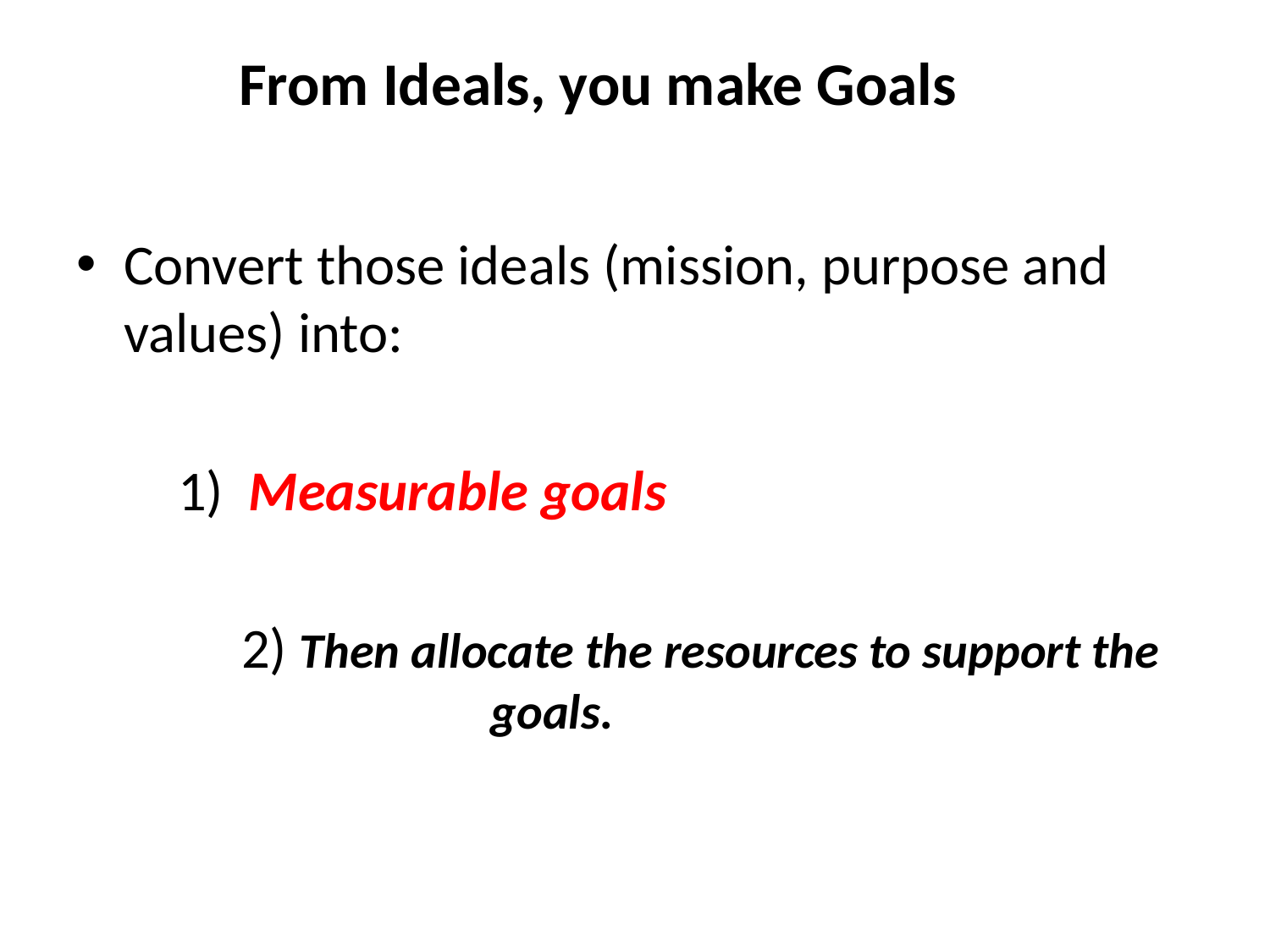

# From Ideals, you make Goals
Convert those ideals (mission, purpose and values) into:

        1)  Measurable goals

	   2) Then allocate the resources to support the     			   goals.